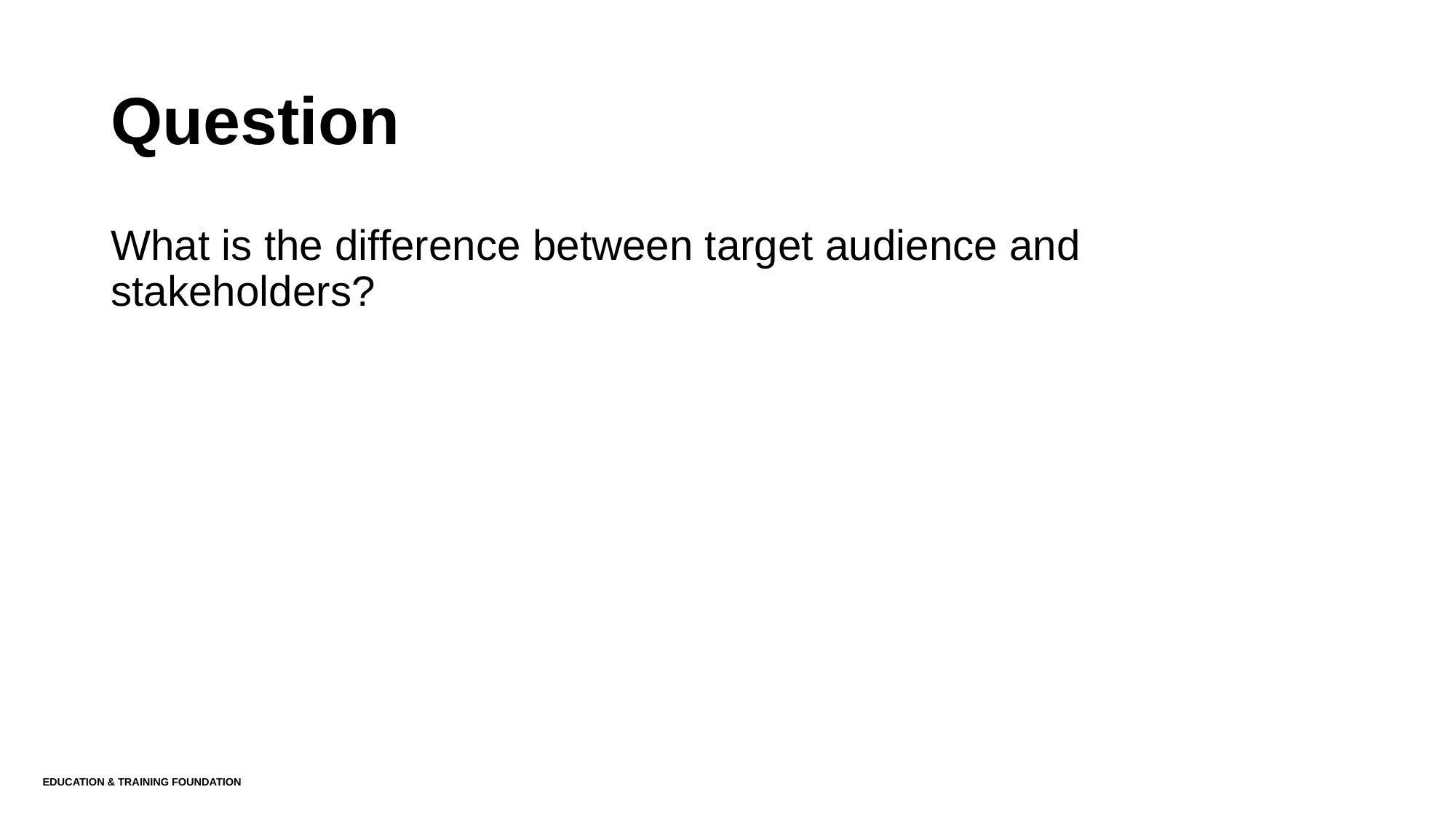

# Question
What is the difference between target audience and stakeholders?
Education & Training Foundation